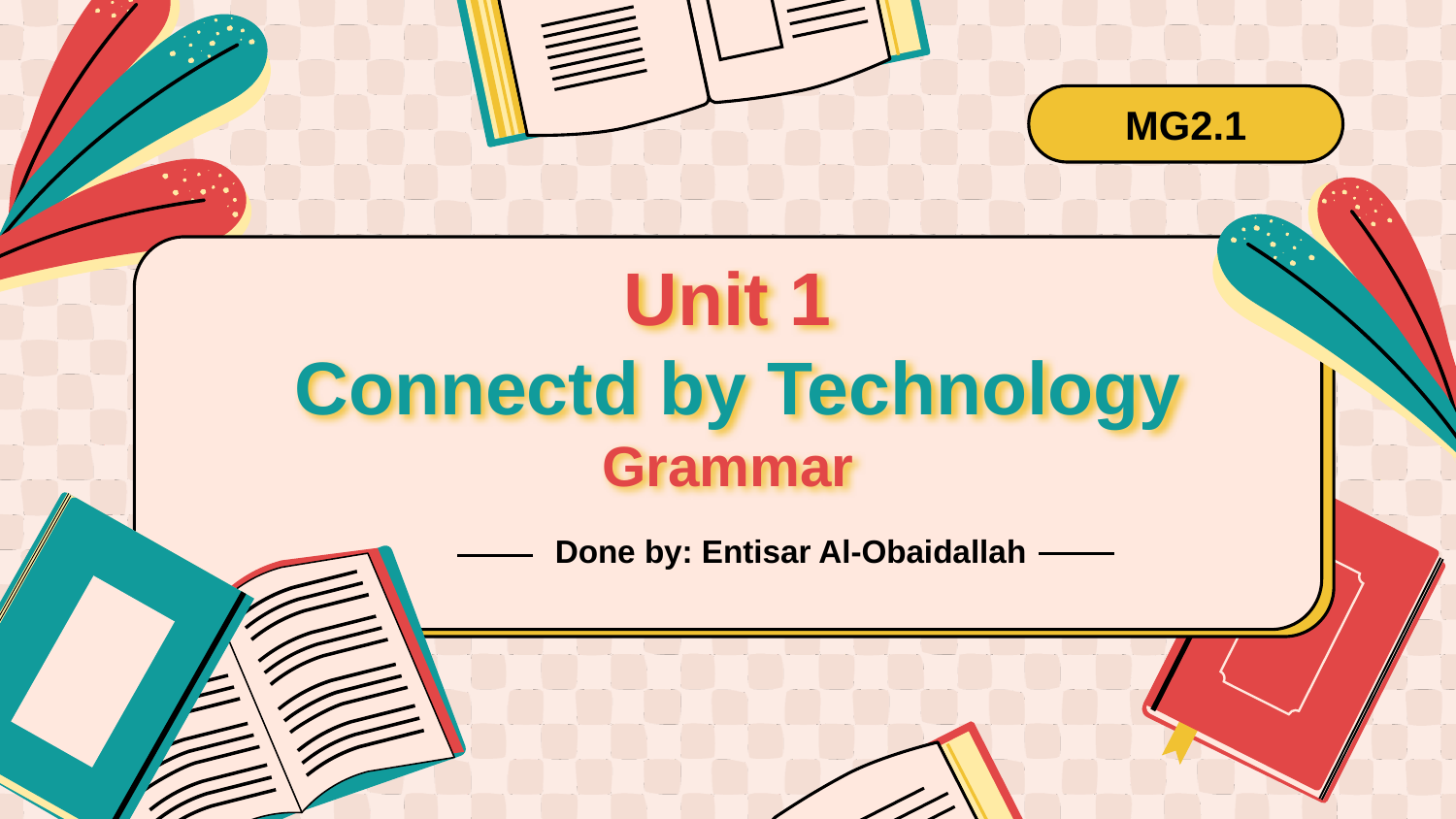

MG2.1

# Unit 1 Connectd by Technology Grammar

Done by: Entisar Al-Obaidallah